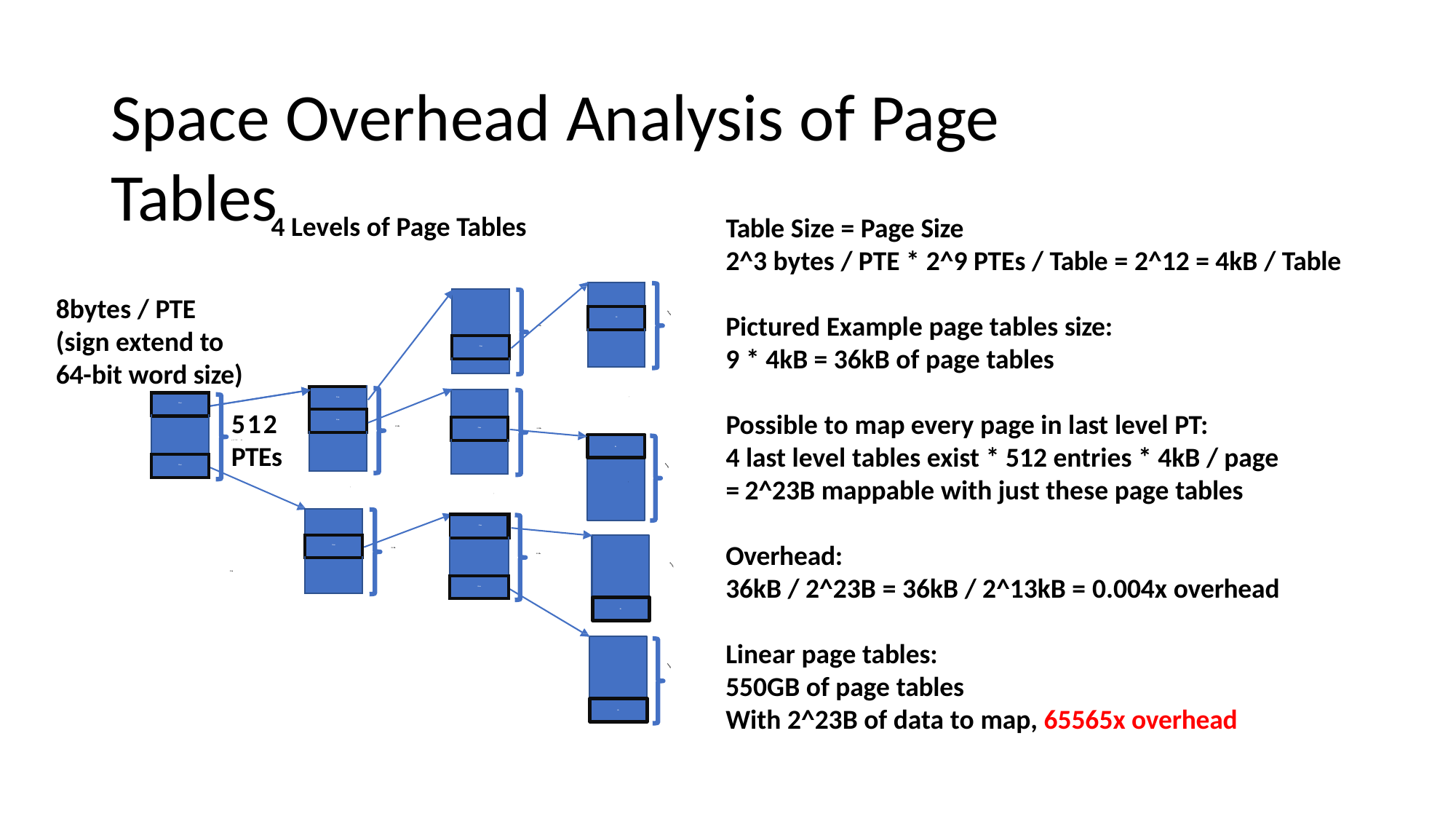

# Space Overhead Analysis of Page Tables
4 Levels of Page Tables
Table Size = Page Size
2^3 bytes / PTE * 2^9 PTEs / Table = 2^12 = 4kB / Table

| … |
| --- |
| PPN |
| … |
| … |
| --- |
| PTAddr |
|  |

8bytes / PTE (sign extend to 64-bit word size)
Pictured Example page tables size:
9 * 4kB = 36kB of page tables

2^9 PTEs
| PTAddr |
| --- |
| PTAddr |
| … |

| … |
| --- |
| PTAddr |
| … |

| PTAddr |
| --- |
| … |
| PTAddr |
…

512sETP^92
Possible to map every page in last level PT:
4 last level tables exist * 512 entries * 4kB / page = 2^23B mappable with just these page tables
PTAddr

PTAddr

2^9 PTEs

2^9 PTEs

…
PTEs

PPN

…
…
…
| … |
| --- |
| PTAddr |
| … |

| PTAddr |
| --- |
| … |
| PTAddr |

Overhead:
36kB / 2^23B = 36kB / 2^13kB = 0.004x overhead
…

2^9 PTEs

2^9 PTEs

12 bits
…

PPN
Linear page tables:
550GB of page tables
With 2^23B of data to map, 65565x overhead

PPN